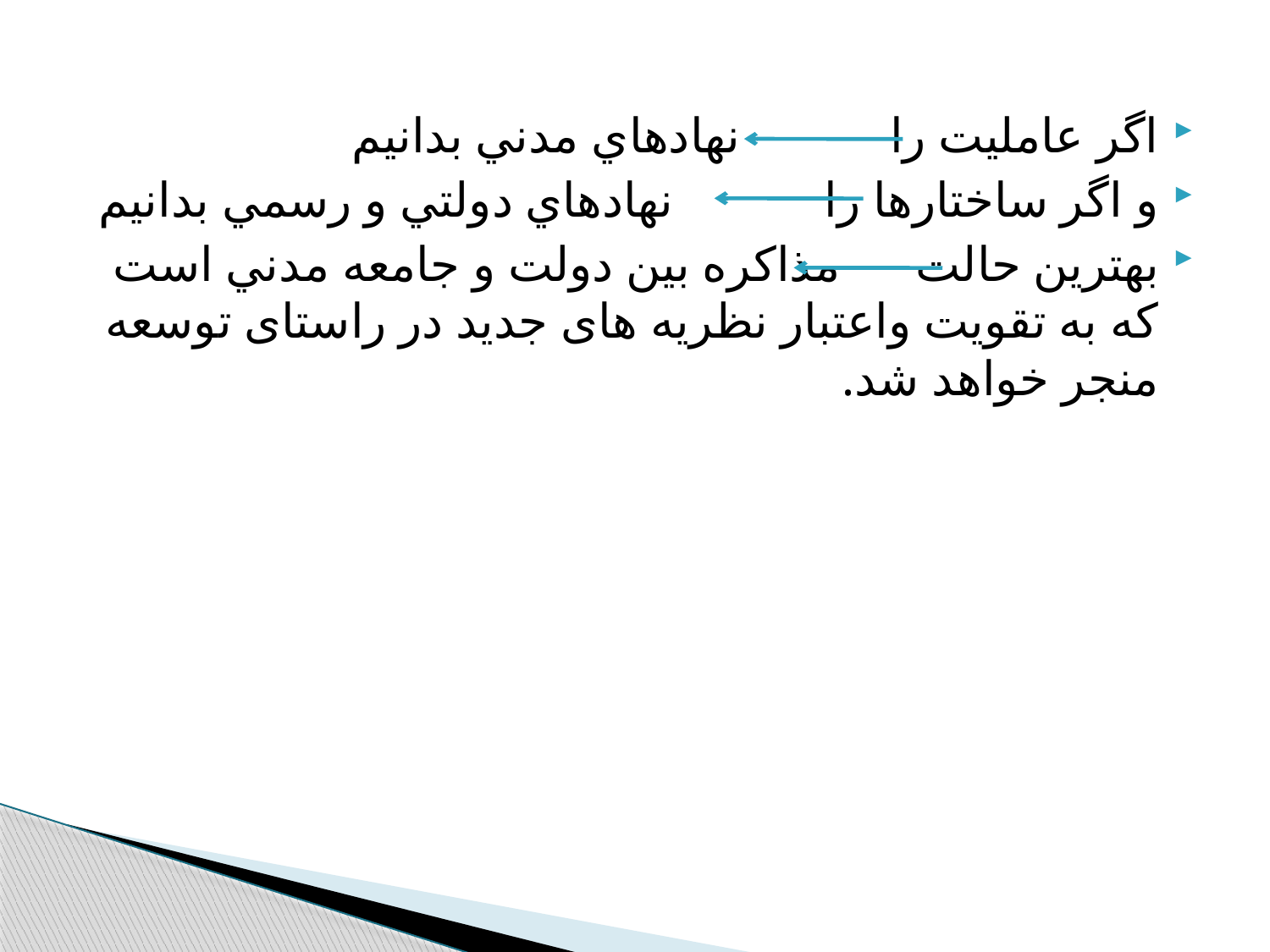

اگر عامليت را   	         نهادهاي مدني بدانيم
و اگر ساختارها را 	           نهادهاي دولتي و رسمي بدانيم
بهترين حالت 	     مذاكره بين دولت و جامعه مدني است که به تقويت واعتبار نظریه های جدید در راستای توسعه منجر خواهد شد.